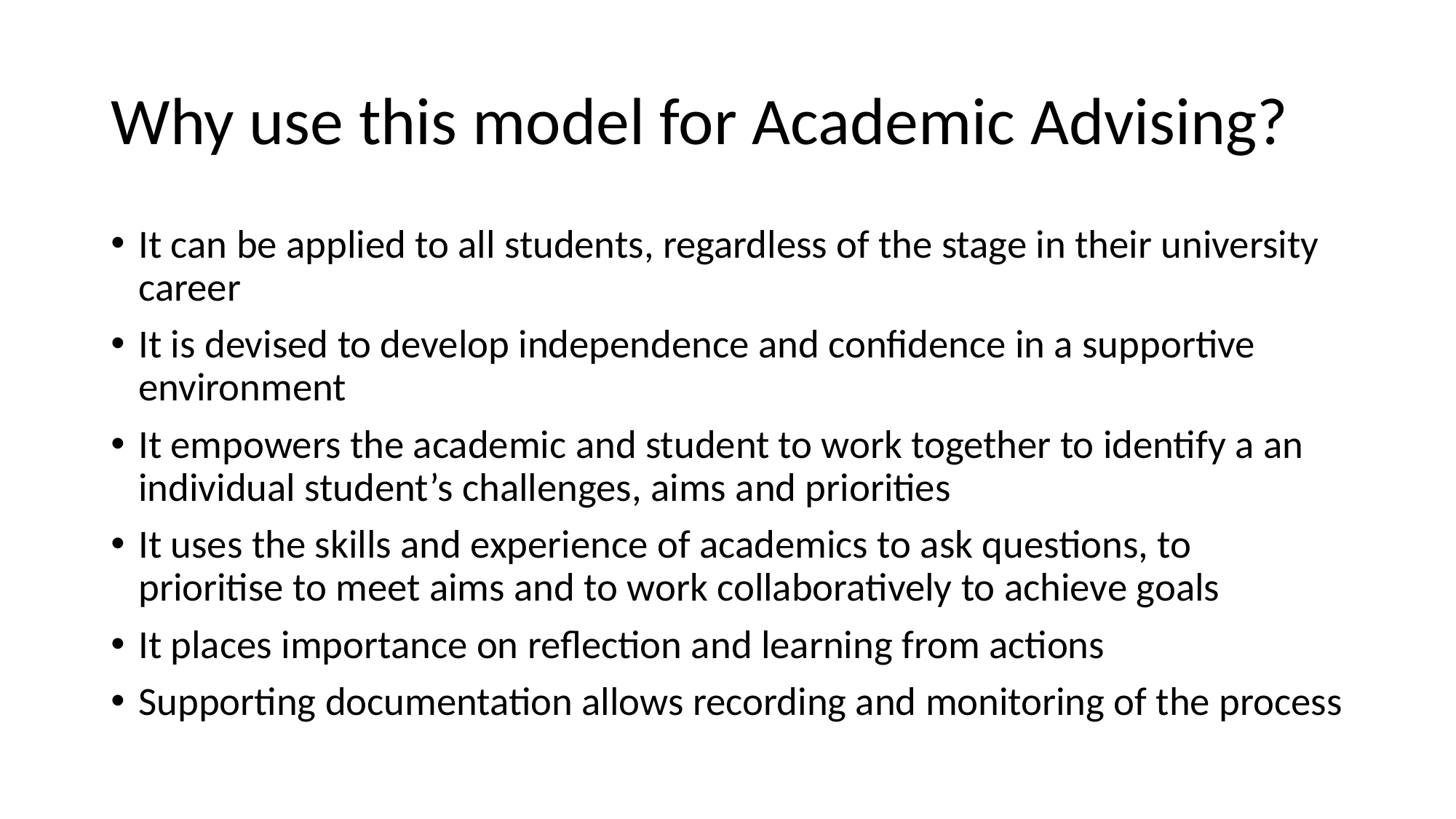

# Why use this model for Academic Advising?
It can be applied to all students, regardless of the stage in their university career
It is devised to develop independence and confidence in a supportive environment
It empowers the academic and student to work together to identify a an individual student’s challenges, aims and priorities
It uses the skills and experience of academics to ask questions, to prioritise to meet aims and to work collaboratively to achieve goals
It places importance on reflection and learning from actions
Supporting documentation allows recording and monitoring of the process